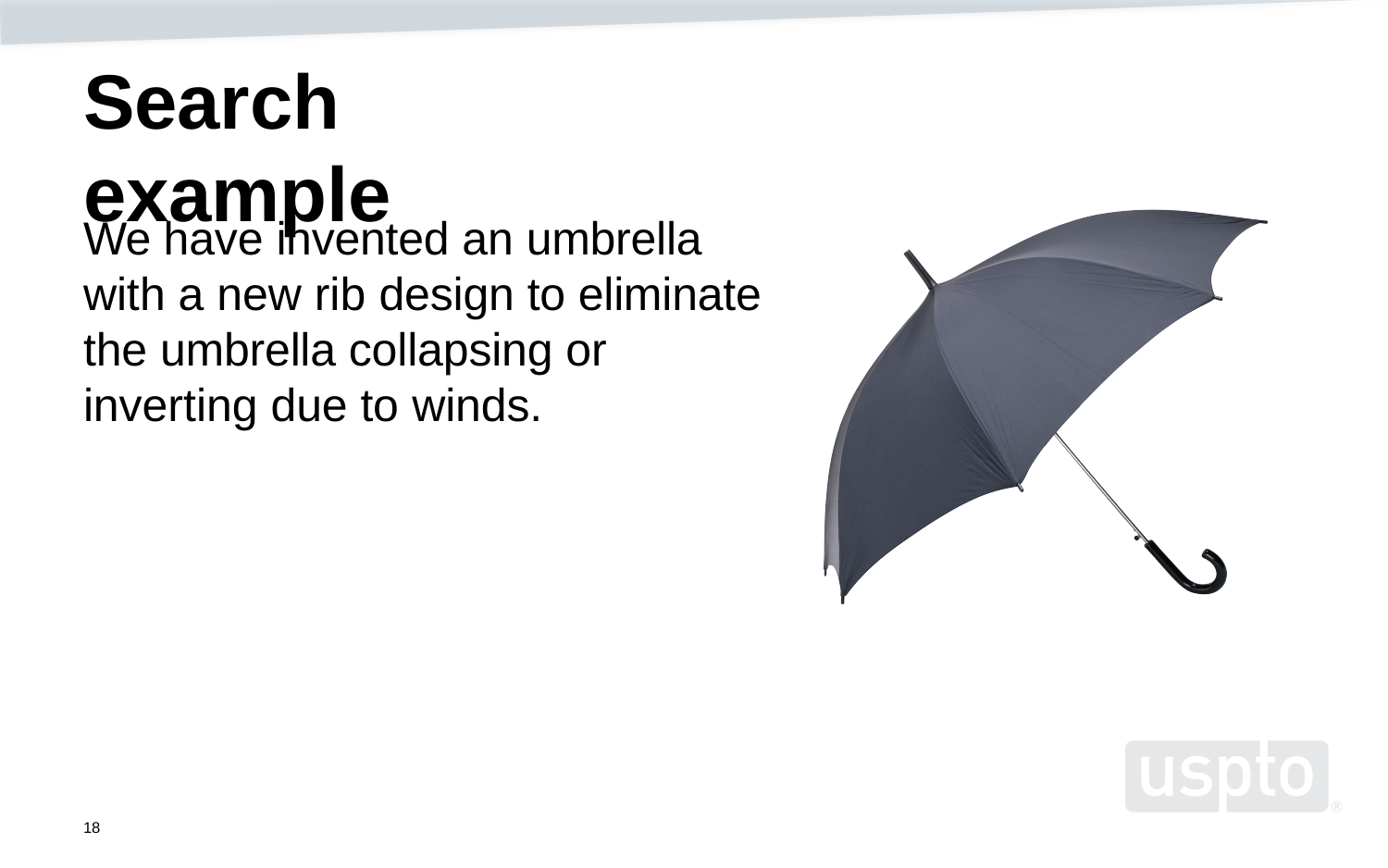

# Search example
We have invented an umbrella with a new rib design to eliminate the umbrella collapsing or inverting due to winds.

18